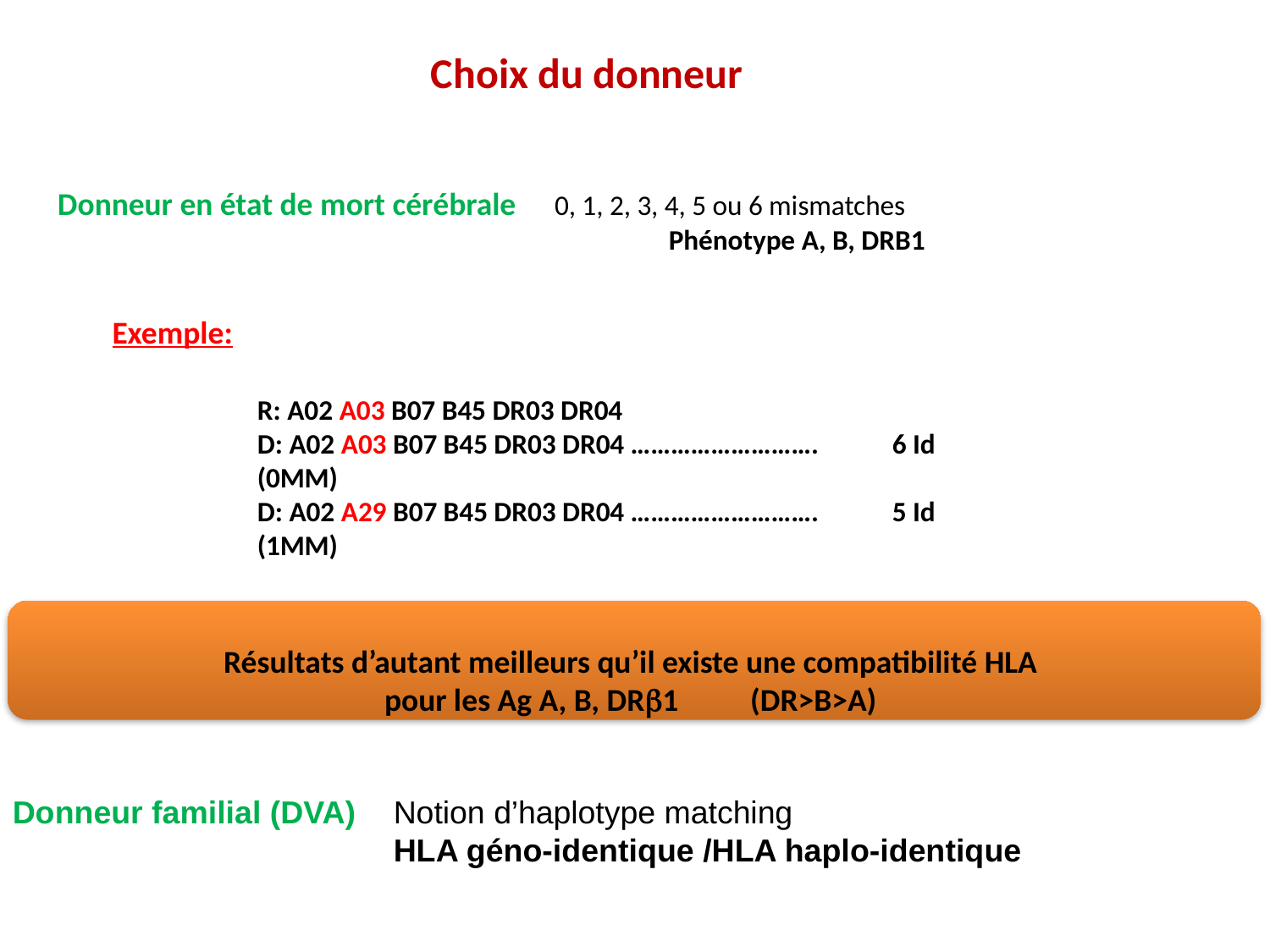

Choix du donneur

Donneur en état de mort cérébrale      0, 1, 2, 3, 4, 5 ou 6 mismatches
					Phénotype A, B, DRB1

Exemple:
R: A02 A03 B07 B45 DR03 DR04
D: A02 A03 B07 B45 DR03 DR04 ……………………….	6 Id 	(0MM)
D: A02 A29 B07 B45 DR03 DR04 ………………………. 	5 Id 	(1MM)

Résultats d’autant meilleurs qu’il existe une compatibilité HLA
pour les Ag A, B, DRβ1          (DR>B>A)

Donneur familial (DVA)	Notion d’haplotype matching
 			HLA géno-identique /HLA haplo-identique